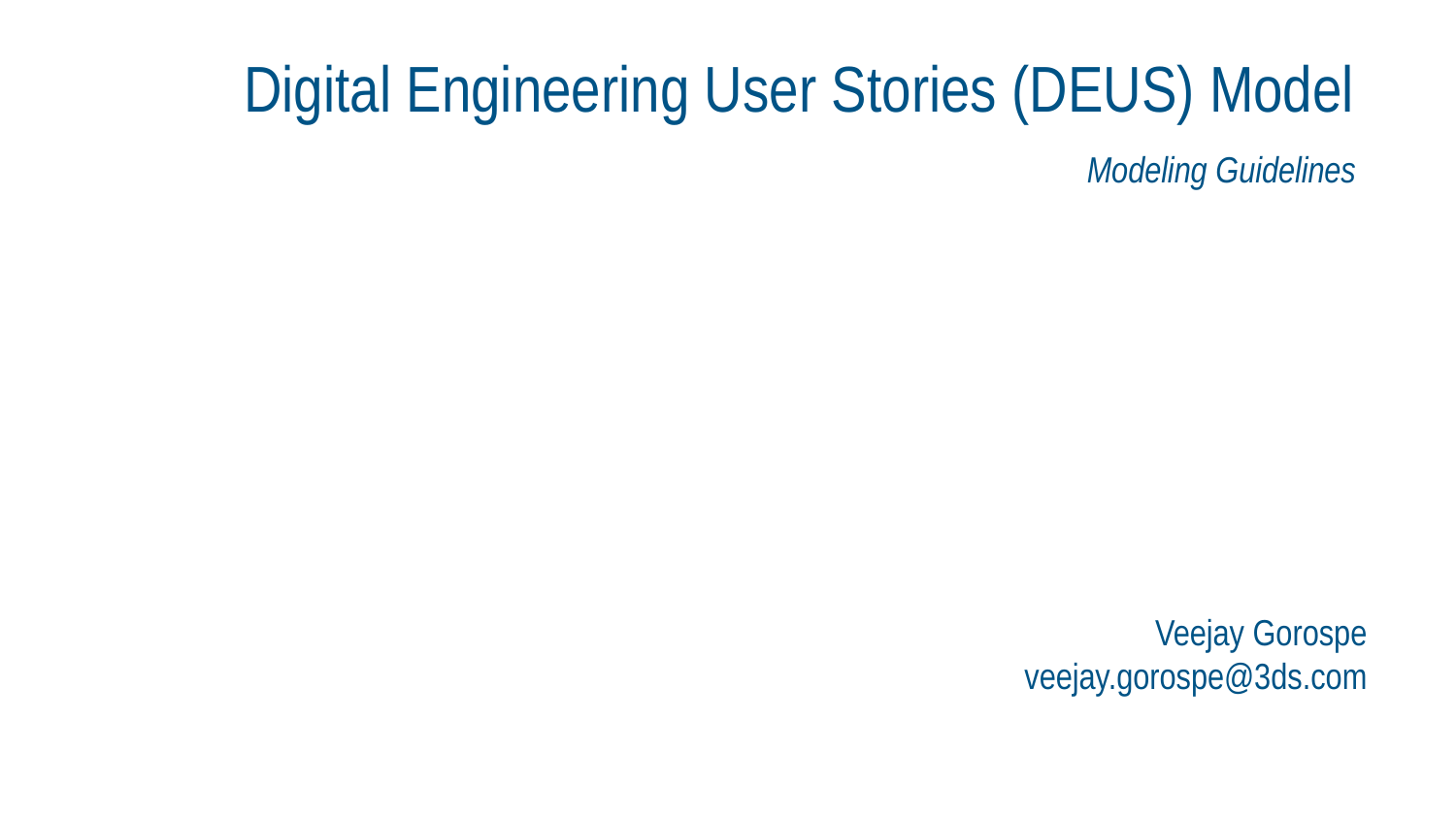

# Digital Engineering User Stories (DEUS) Model
Modeling Guidelines
Veejay Gorospe
veejay.gorospe@3ds.com